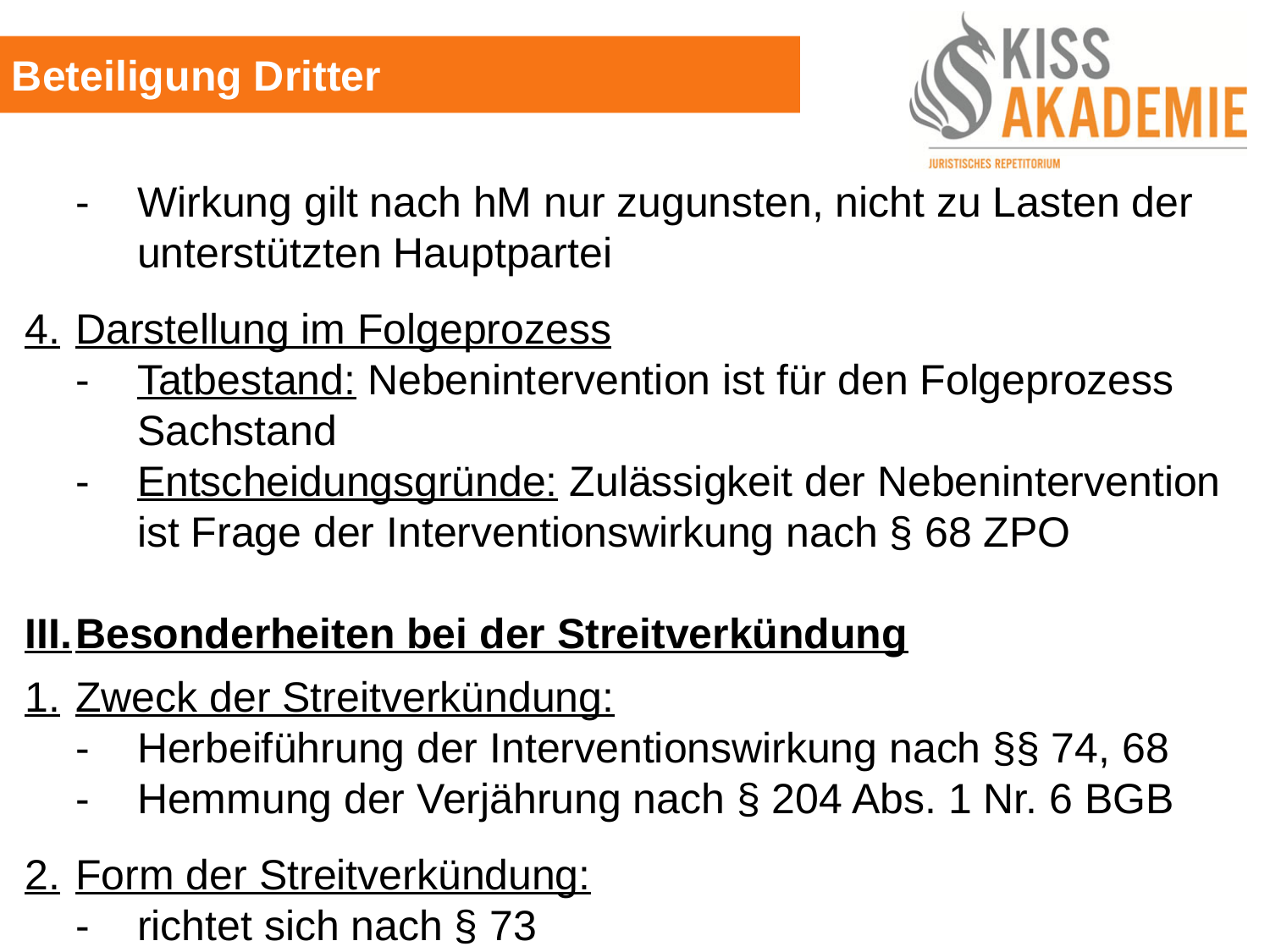

Beteiligung Dritter

	-	Wirkung gilt nach hM nur zugunsten, nicht zu Lasten der		unterstützten Hauptpartei

4.	Darstellung im Folgeprozess
	-	Tatbestand: Nebenintervention ist für den Folgeprozess		Sachstand
	-	Entscheidungsgründe: Zulässigkeit der Nebenintervention		ist Frage der Interventionswirkung nach § 68 ZPO

III.	Besonderheiten bei der Streitverkündung

1.	Zweck der Streitverkündung:
	-	Herbeiführung der Interventionswirkung nach §§ 74, 68
	-	Hemmung der Verjährung nach § 204 Abs. 1 Nr. 6 BGB

2.	Form der Streitverkündung:
	-	richtet sich nach § 73